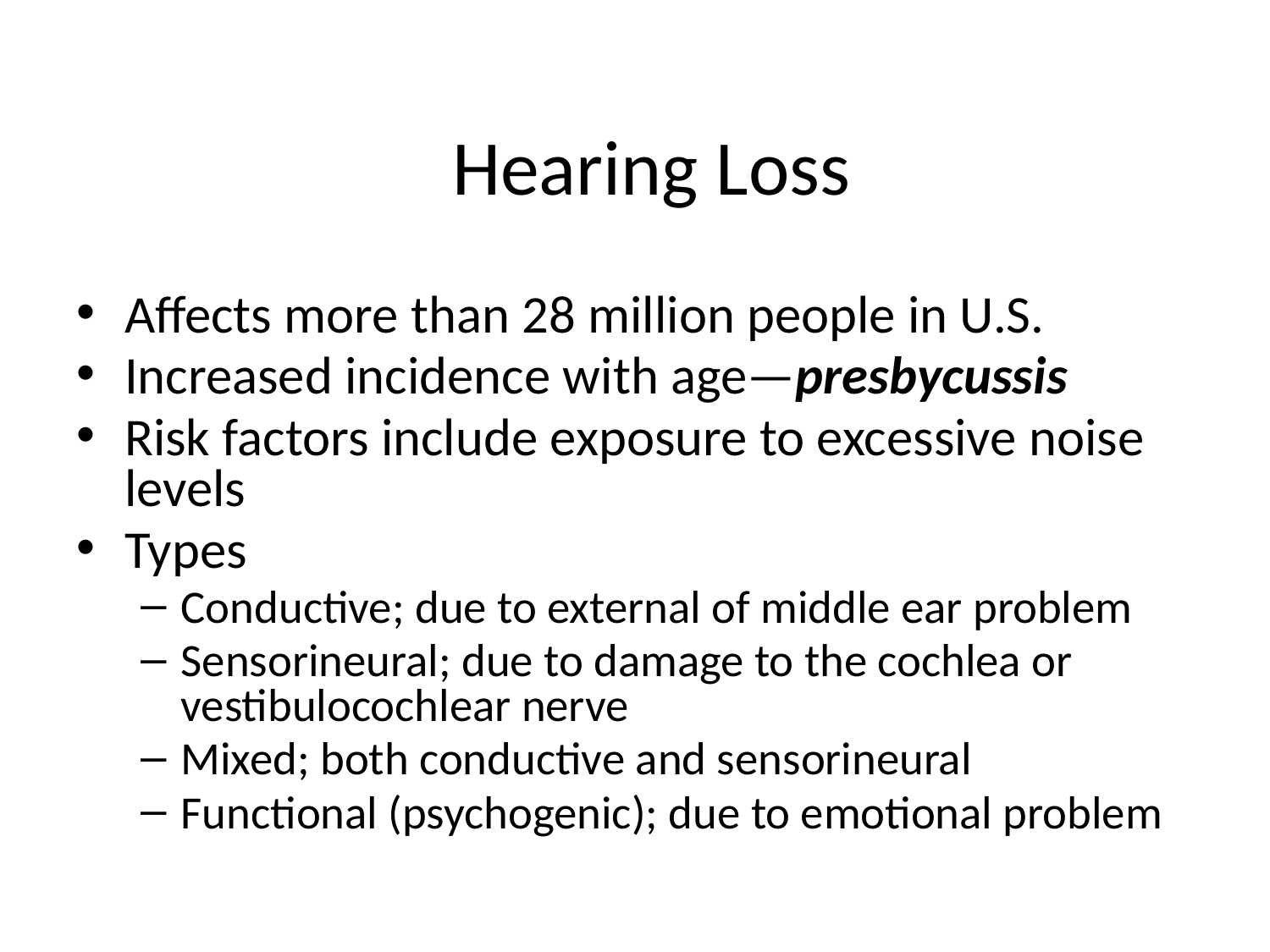

# Hearing Loss
Affects more than 28 million people in U.S.
Increased incidence with age—presbycussis
Risk factors include exposure to excessive noise levels
Types
Conductive; due to external of middle ear problem
Sensorineural; due to damage to the cochlea or vestibulocochlear nerve
Mixed; both conductive and sensorineural
Functional (psychogenic); due to emotional problem